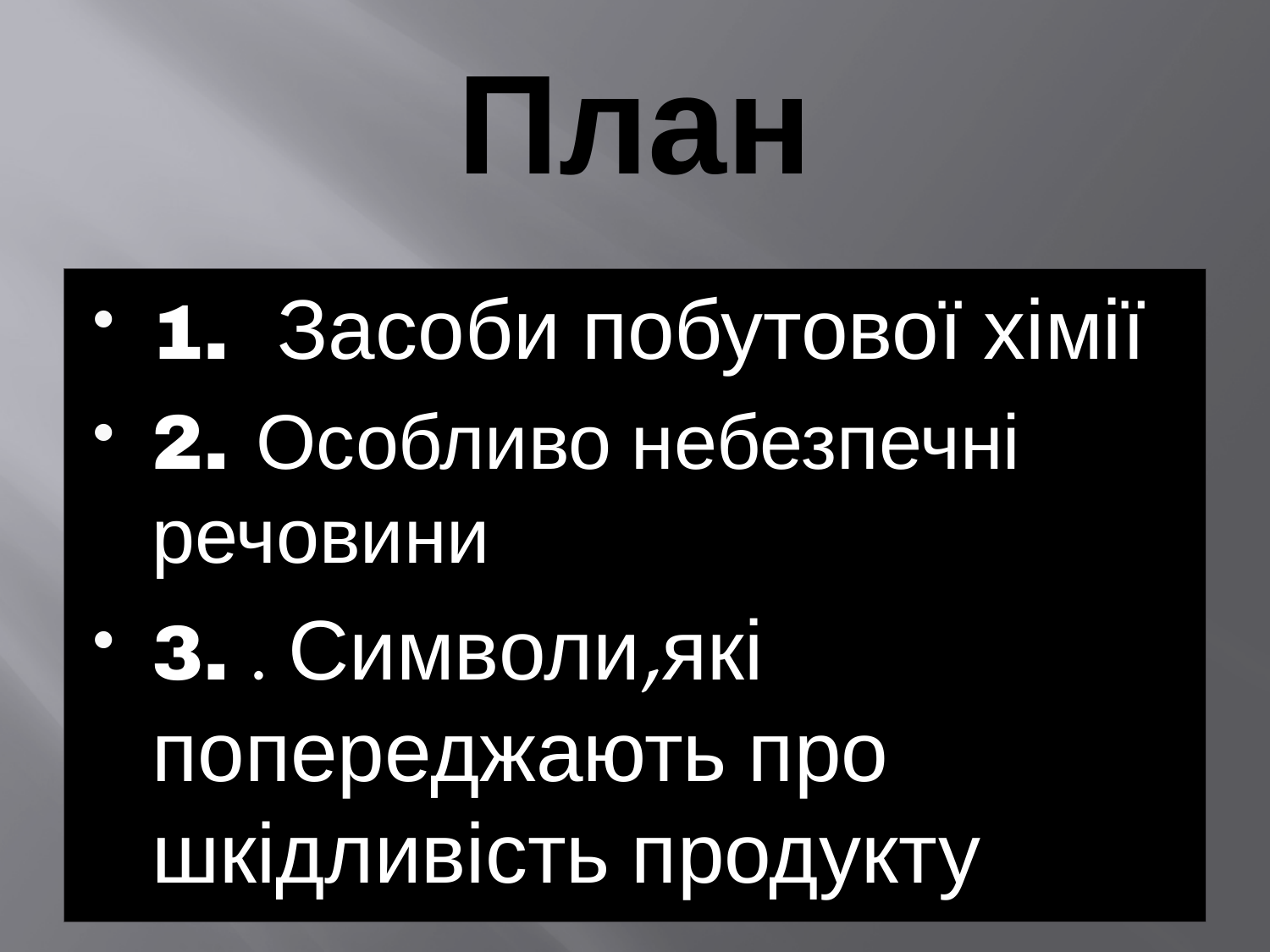

# План
1.  Засоби побутової хімії
2. Особливо небезпечні речовини
3. . Символи,які попереджають про шкідливість продукту